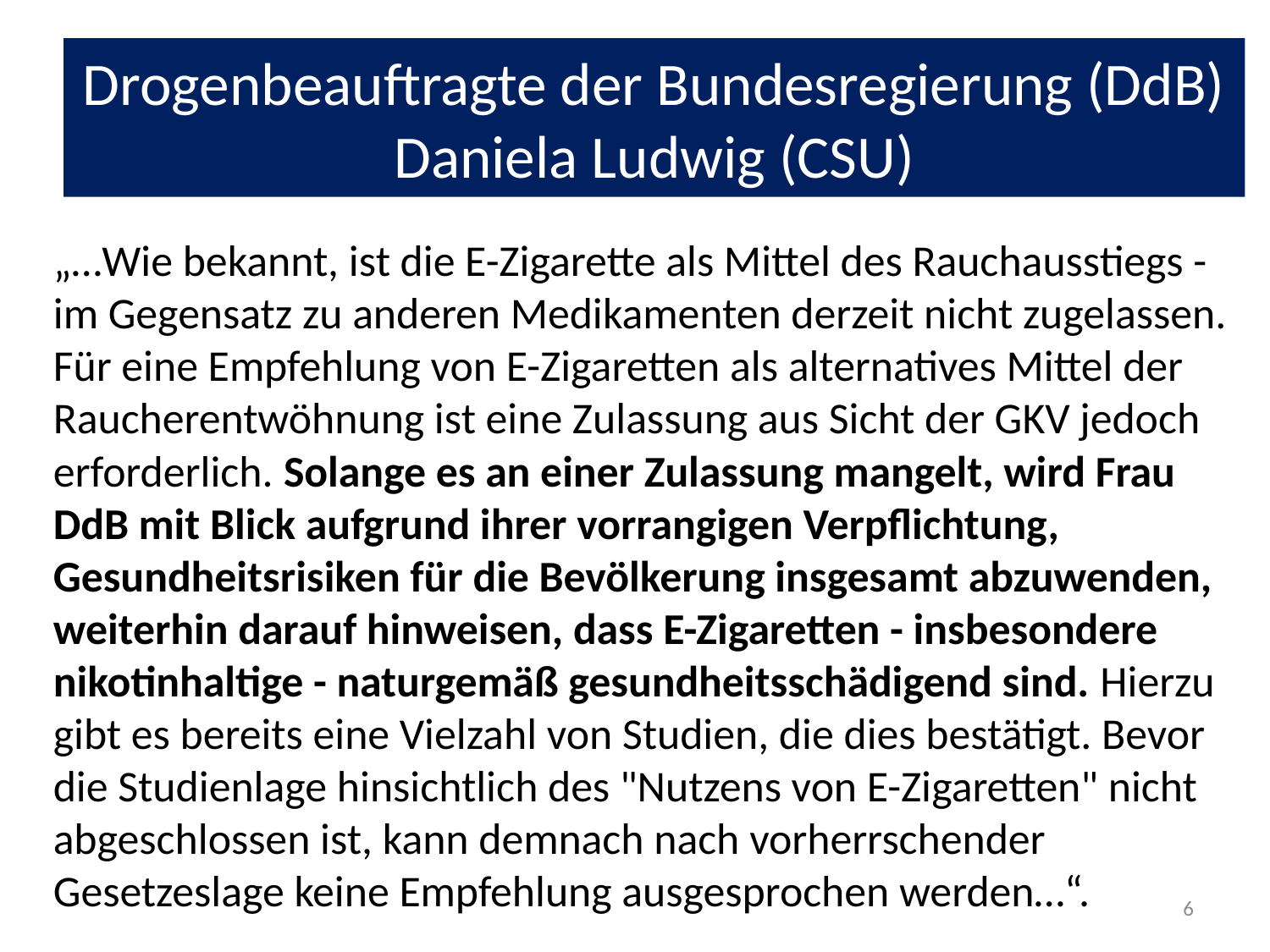

Drogenbeauftragte der Bundesregierung (DdB) Daniela Ludwig (CSU)
„…Wie bekannt, ist die E-Zigarette als Mittel des Rauchausstiegs - im Gegensatz zu anderen Medikamenten derzeit nicht zugelassen. Für eine Empfehlung von E-Zigaretten als alternatives Mittel der Raucherentwöhnung ist eine Zulassung aus Sicht der GKV jedoch erforderlich. Solange es an einer Zulassung mangelt, wird Frau DdB mit Blick aufgrund ihrer vorrangigen Verpflichtung, Gesundheitsrisiken für die Bevölkerung insgesamt abzuwenden, weiterhin darauf hinweisen, dass E-Zigaretten - insbesondere nikotinhaltige - naturgemäß gesundheitsschädigend sind. Hierzu gibt es bereits eine Vielzahl von Studien, die dies bestätigt. Bevor die Studienlage hinsichtlich des "Nutzens von E-Zigaretten" nicht abgeschlossen ist, kann demnach nach vorherrschender Gesetzeslage keine Empfehlung ausgesprochen werden…“.

6